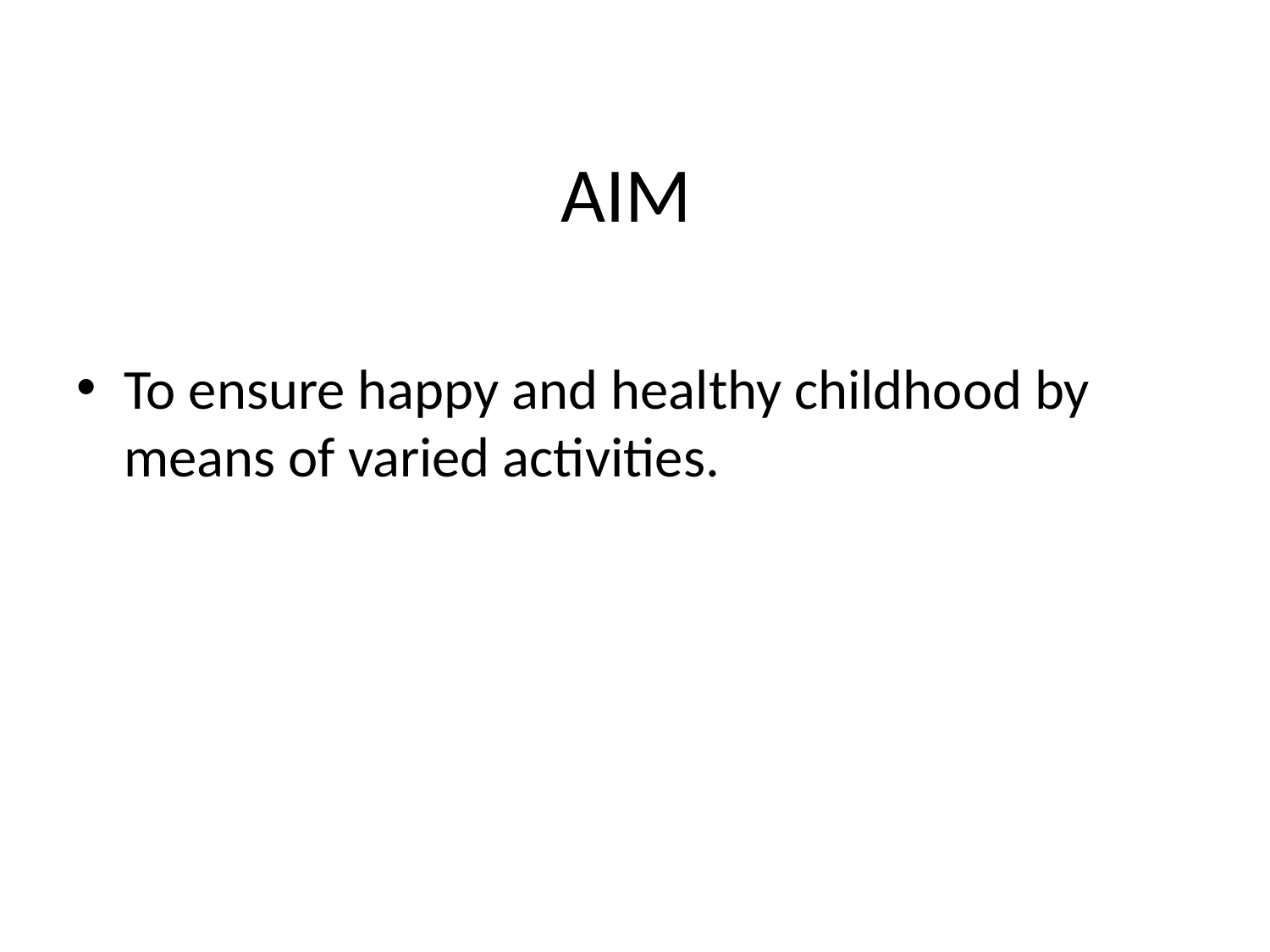

# AIM
To ensure happy and healthy childhood by means of varied activities.